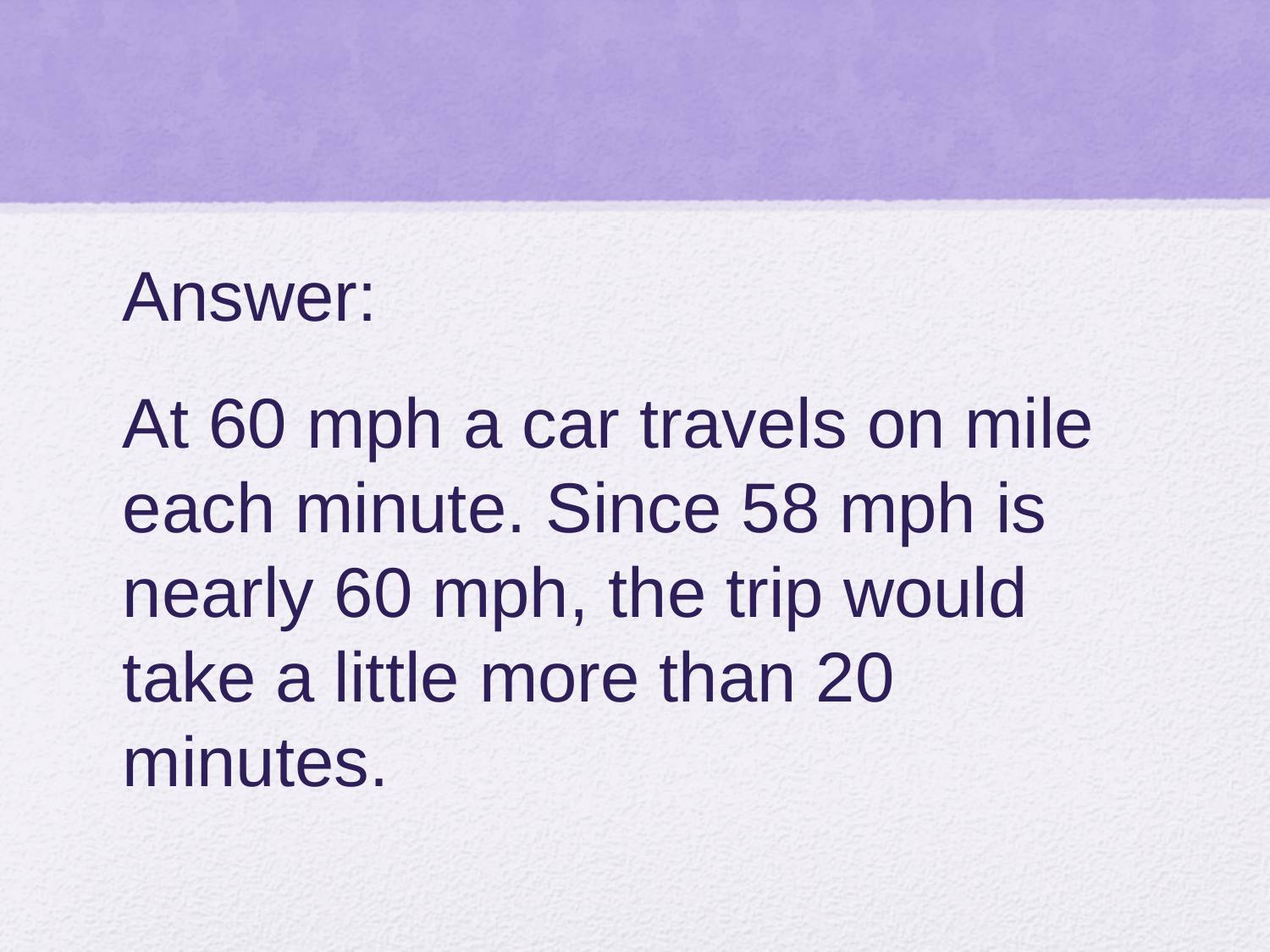

Answer:
At 60 mph a car travels on mile each minute. Since 58 mph is nearly 60 mph, the trip would take a little more than 20 minutes.